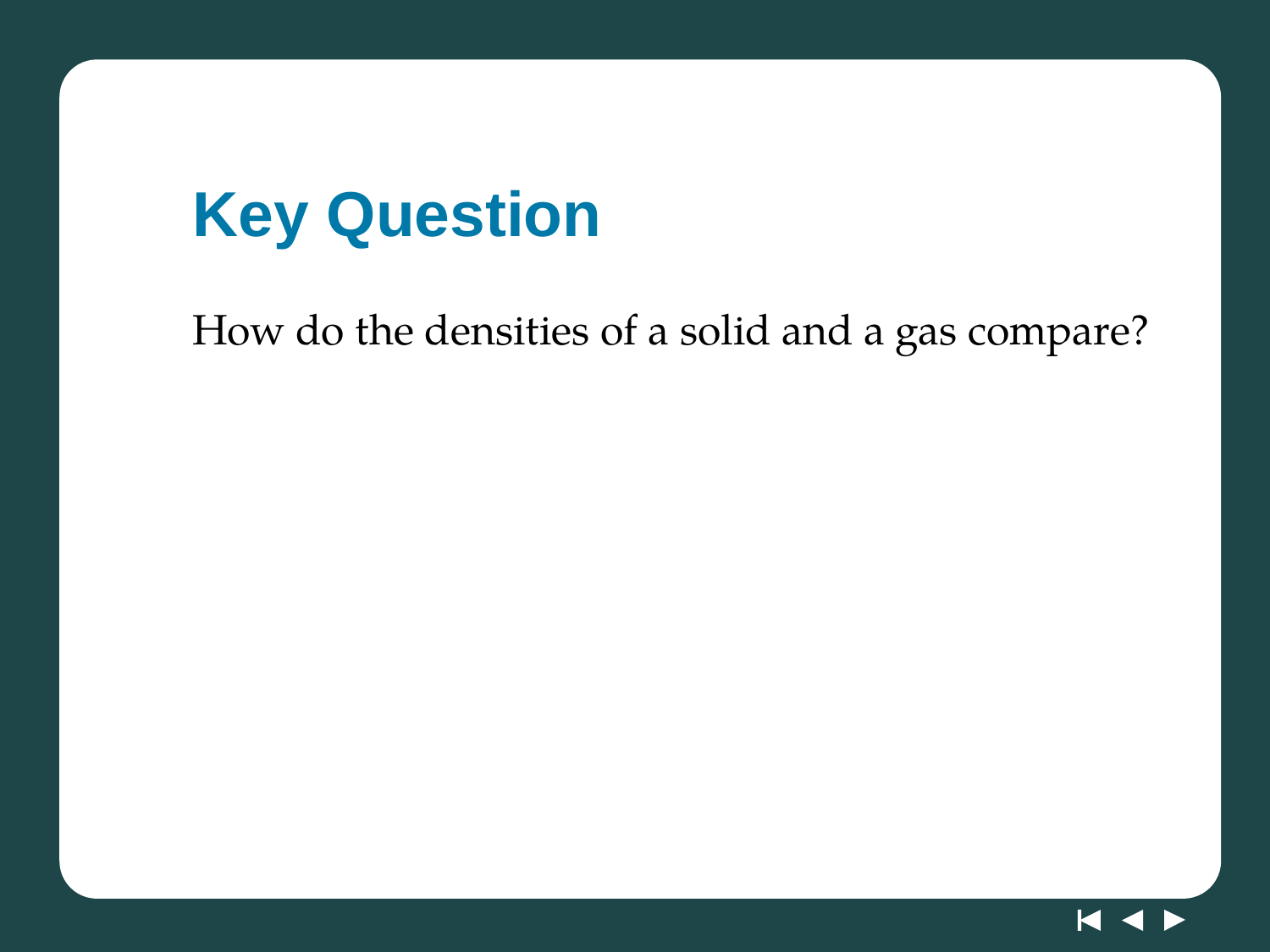

# Key Question
How do the densities of a solid and a gas compare?